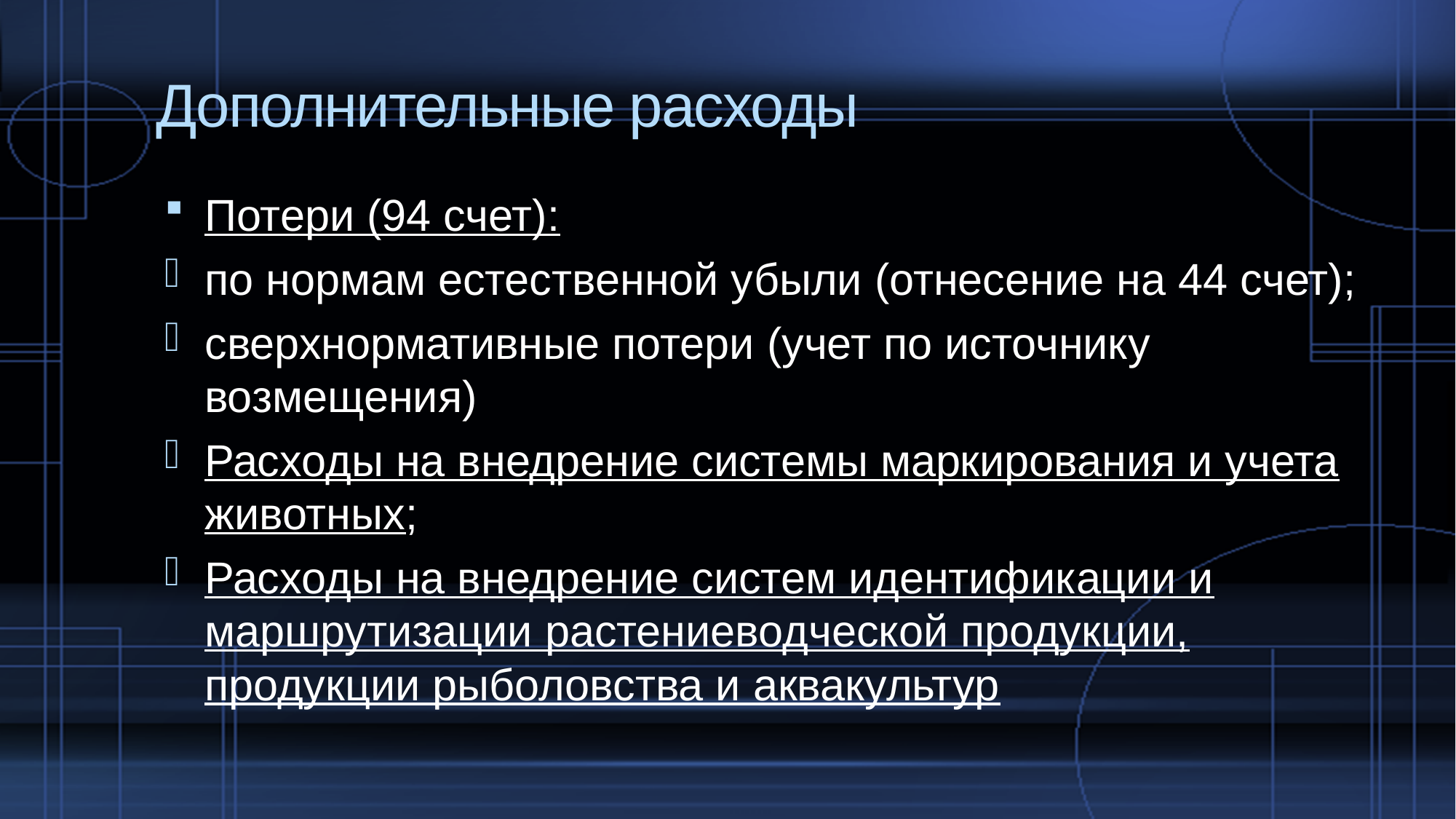

# Дополнительные расходы
Потери (94 счет):
по нормам естественной убыли (отнесение на 44 счет);
сверхнормативные потери (учет по источнику возмещения)
Расходы на внедрение системы маркирования и учета животных;
Расходы на внедрение систем идентификации и маршрутизации растениеводческой продукции, продукции рыболовства и аквакультур